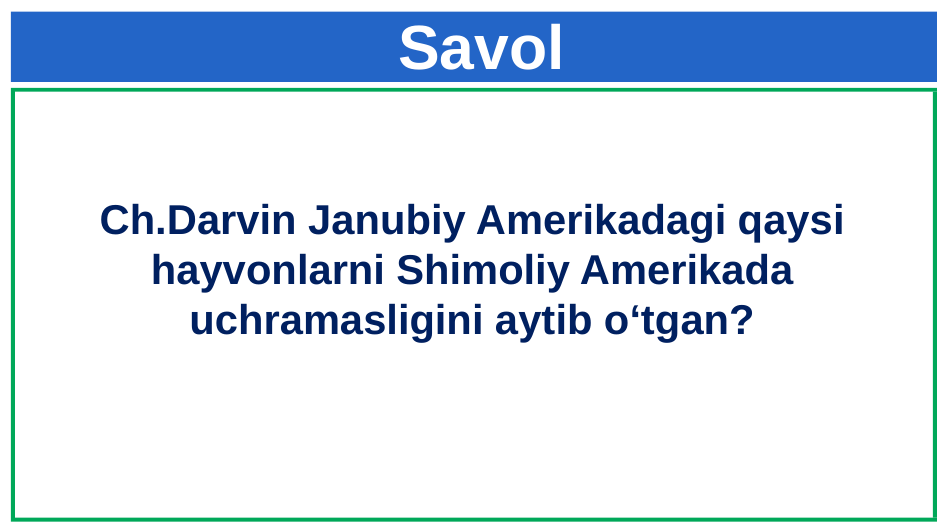

Savol
Ch.Darvin Janubiy Amerikadagi qaysi hayvonlarni Shimoliy Amerikada uchramasligini aytib o‘tgan?